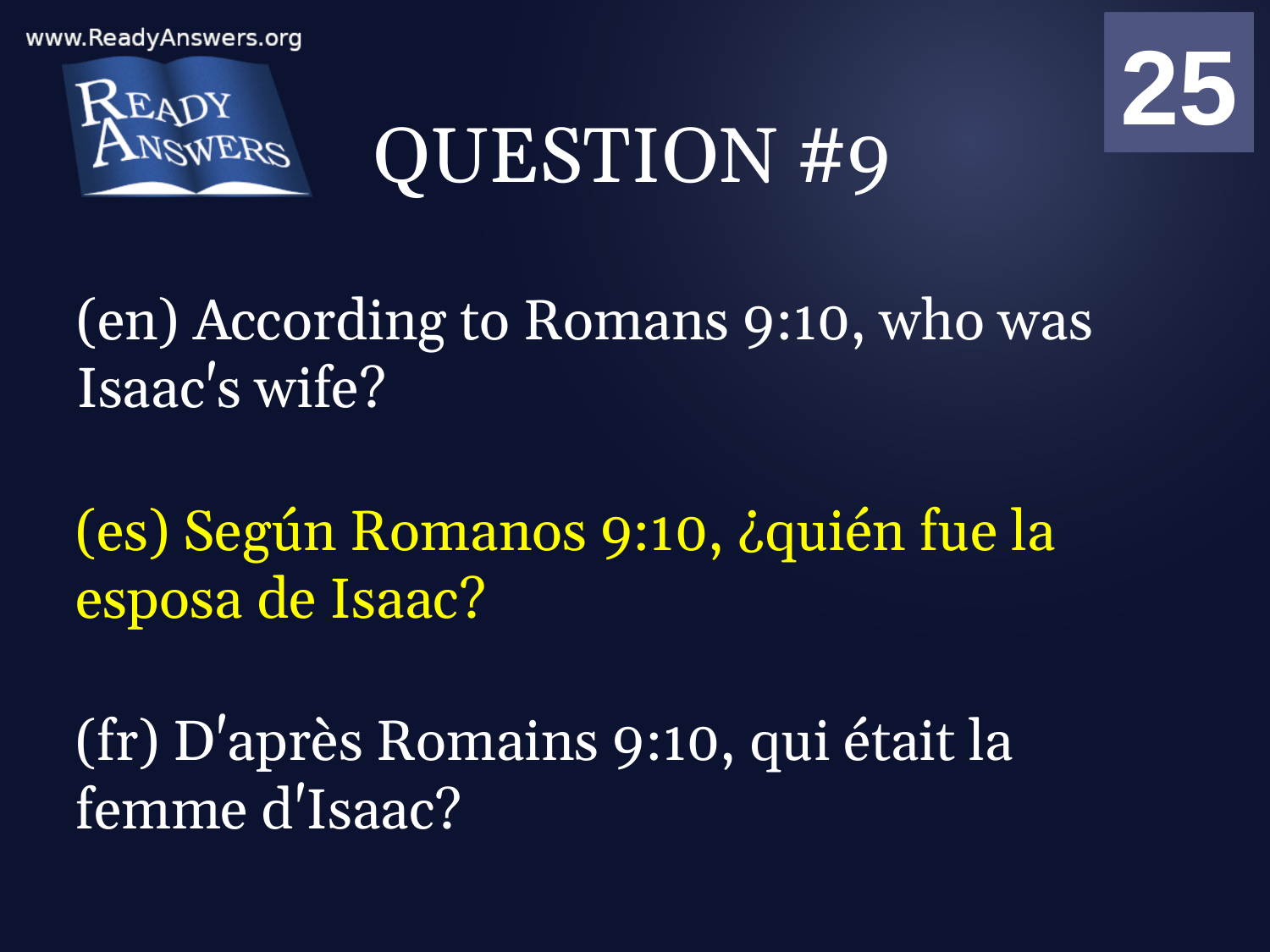

01
02
03
04
05
06
07
08
09
10
11
12
13
14
15
16
17
18
19
20
21
22
23
24
25
00
# QUESTION #9
(en) According to Romans 9:10, who was Isaac's wife?
(es) Según Romanos 9:10, ¿quién fue la esposa de Isaac?
(fr) D'après Romains 9:10, qui était la femme d'Isaac?